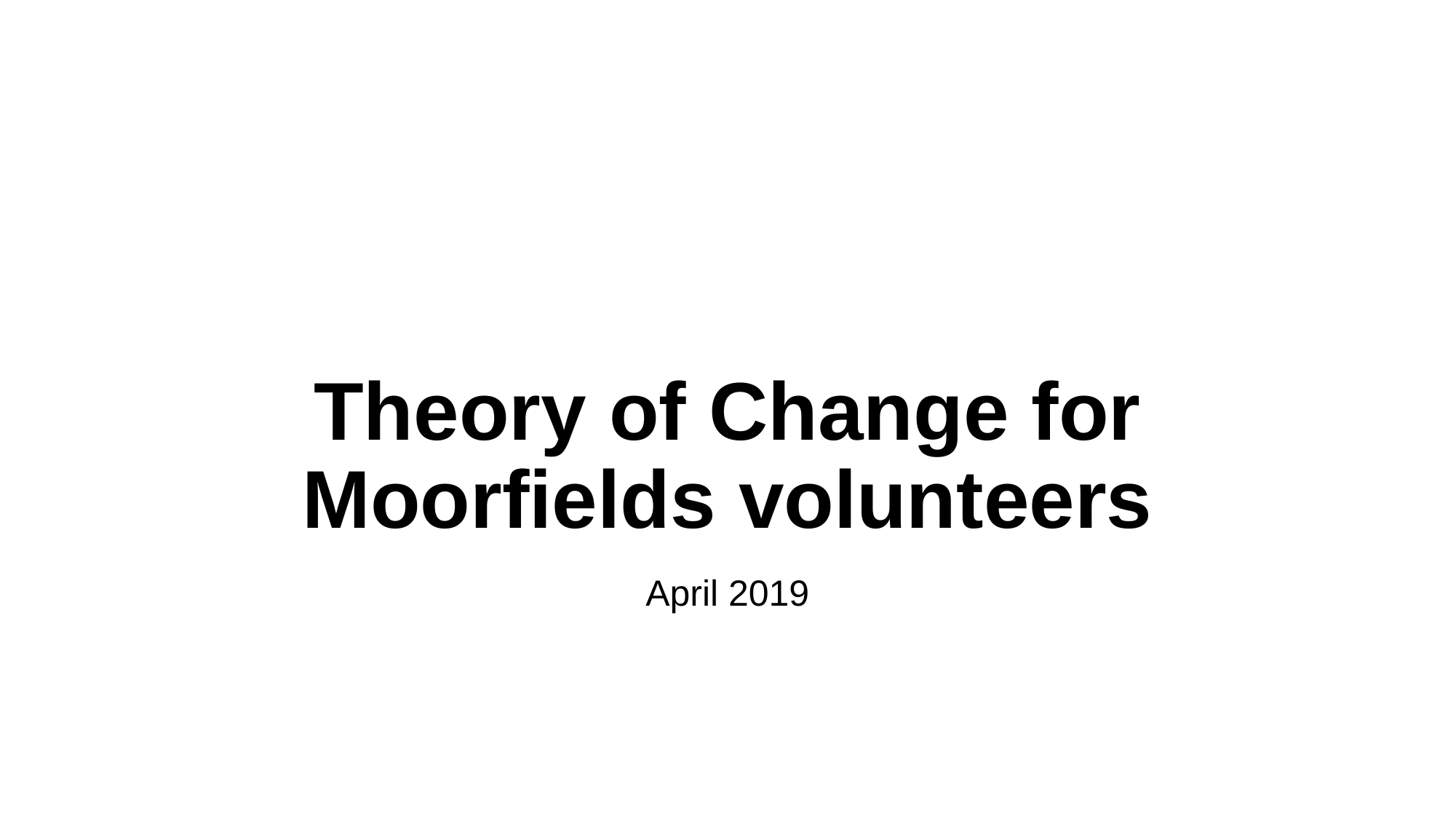

# Theory of Change for Moorfields volunteers
April 2019